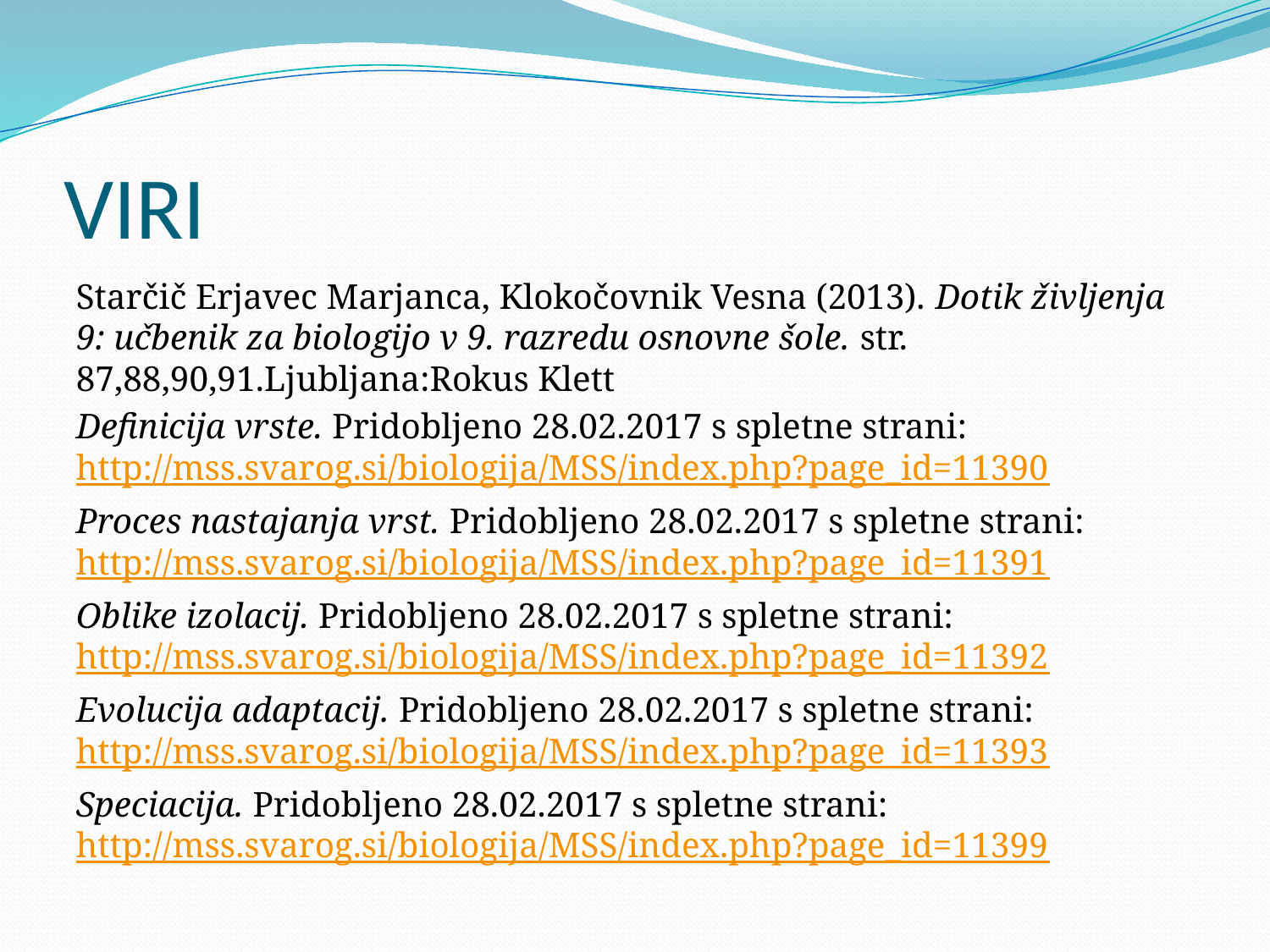

# VIRI
Starčič Erjavec Marjanca, Klokočovnik Vesna (2013). Dotik življenja 9: učbenik za biologijo v 9. razredu osnovne šole. str. 87,88,90,91.Ljubljana:Rokus Klett
Definicija vrste. Pridobljeno 28.02.2017 s spletne strani: http://mss.svarog.si/biologija/MSS/index.php?page_id=11390
Proces nastajanja vrst. Pridobljeno 28.02.2017 s spletne strani: http://mss.svarog.si/biologija/MSS/index.php?page_id=11391
Oblike izolacij. Pridobljeno 28.02.2017 s spletne strani: http://mss.svarog.si/biologija/MSS/index.php?page_id=11392
Evolucija adaptacij. Pridobljeno 28.02.2017 s spletne strani: http://mss.svarog.si/biologija/MSS/index.php?page_id=11393
Speciacija. Pridobljeno 28.02.2017 s spletne strani: http://mss.svarog.si/biologija/MSS/index.php?page_id=11399